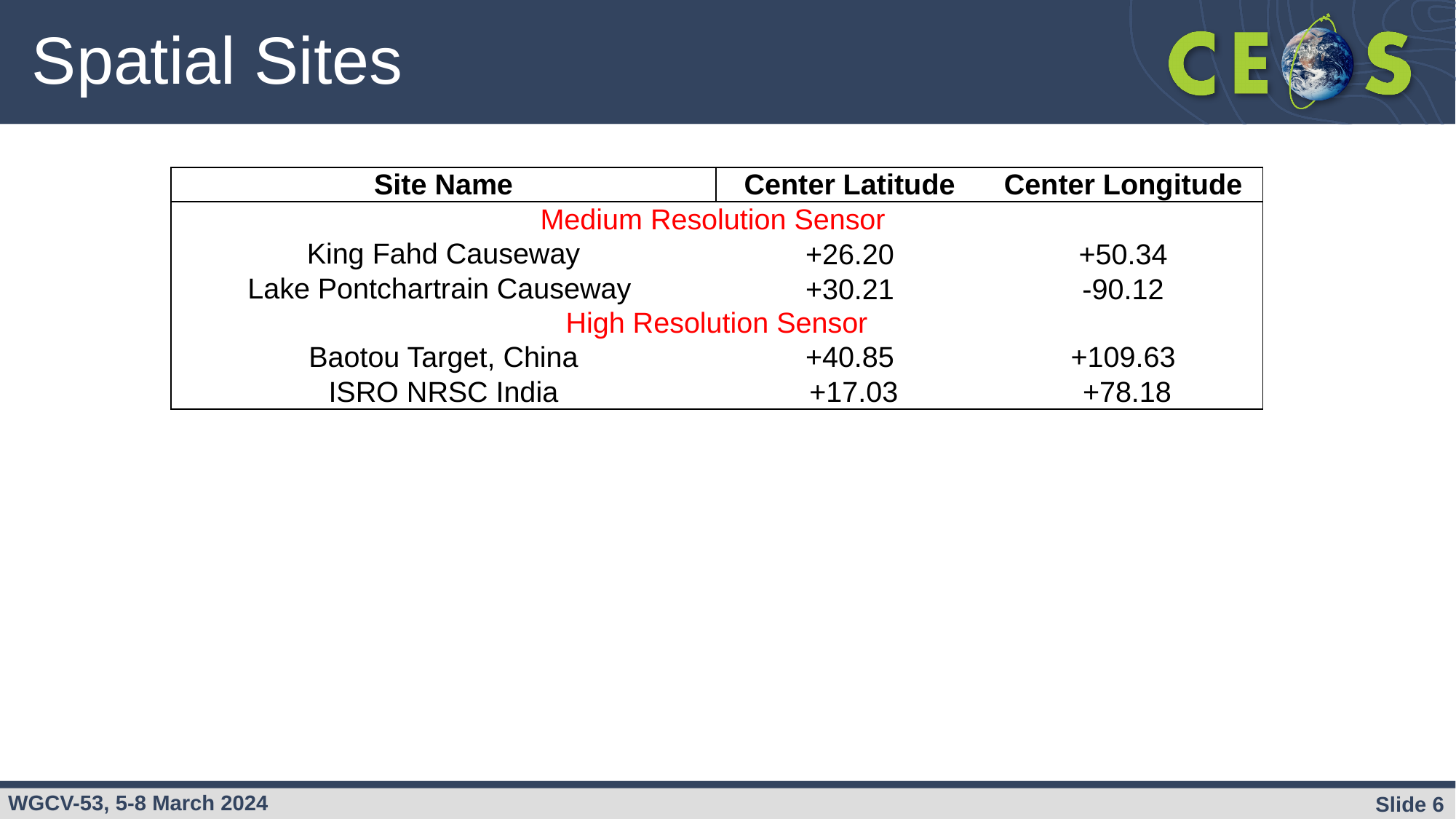

# Spatial Sites
| Site Name | Center Latitude | Center Longitude |
| --- | --- | --- |
| Medium Resolution Sensor |  |  |
| King Fahd Causeway | +26.20 | +50.34 |
| Lake Pontchartrain Causeway | +30.21 | -90.12 |
| High Resolution Sensor |  |  |
| Baotou Target, China | +40.85 | +109.63 |
| ISRO NRSC India | +17.03 | +78.18 |